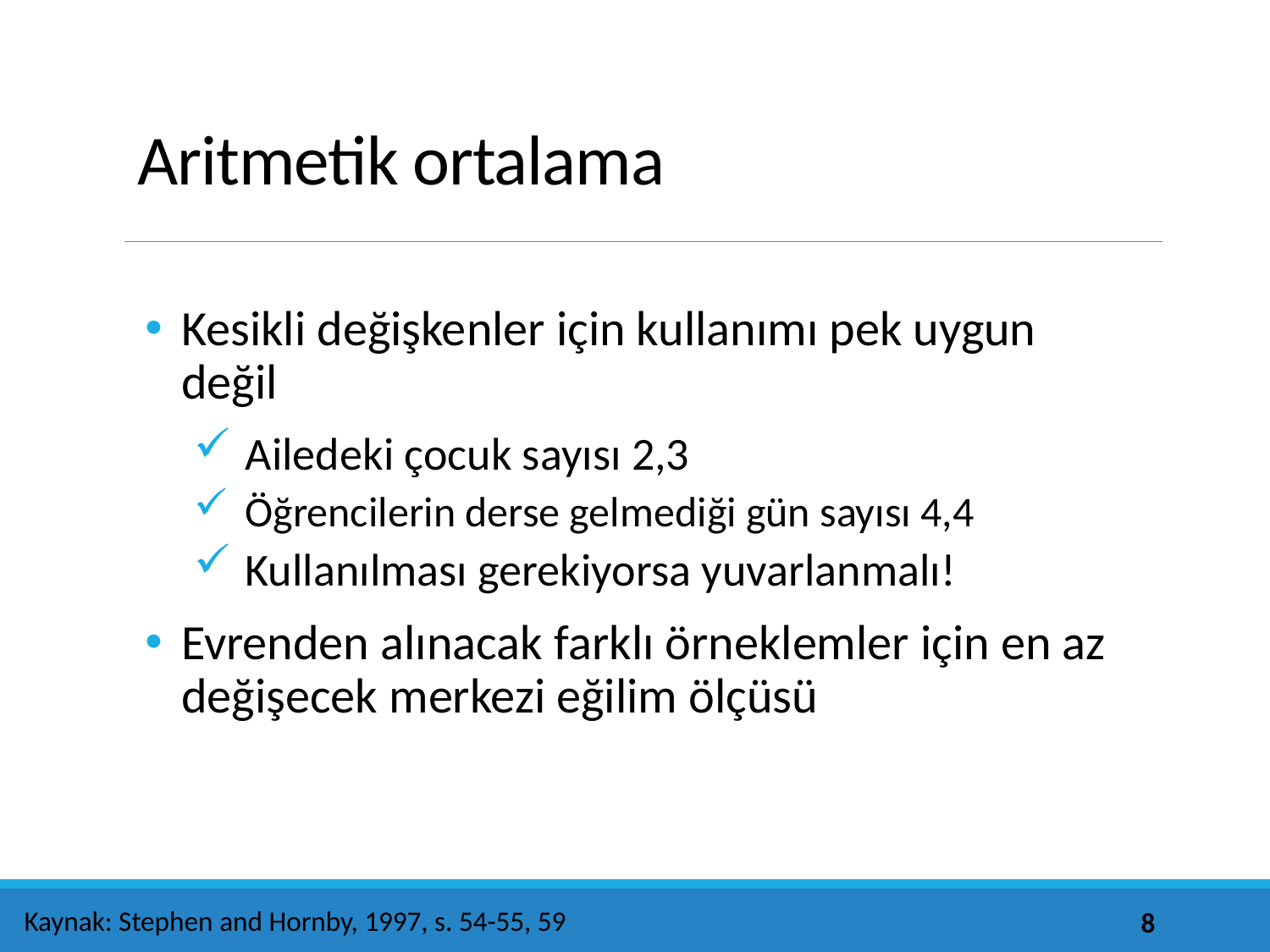

# Aritmetik ortalama
Kesikli değişkenler için kullanımı pek uygun değil
Ailedeki çocuk sayısı 2,3
Öğrencilerin derse gelmediği gün sayısı 4,4
Kullanılması gerekiyorsa yuvarlanmalı!
Evrenden alınacak farklı örneklemler için en az değişecek merkezi eğilim ölçüsü

Kaynak: Stephen and Hornby, 1997, s. 54-55, 59
8